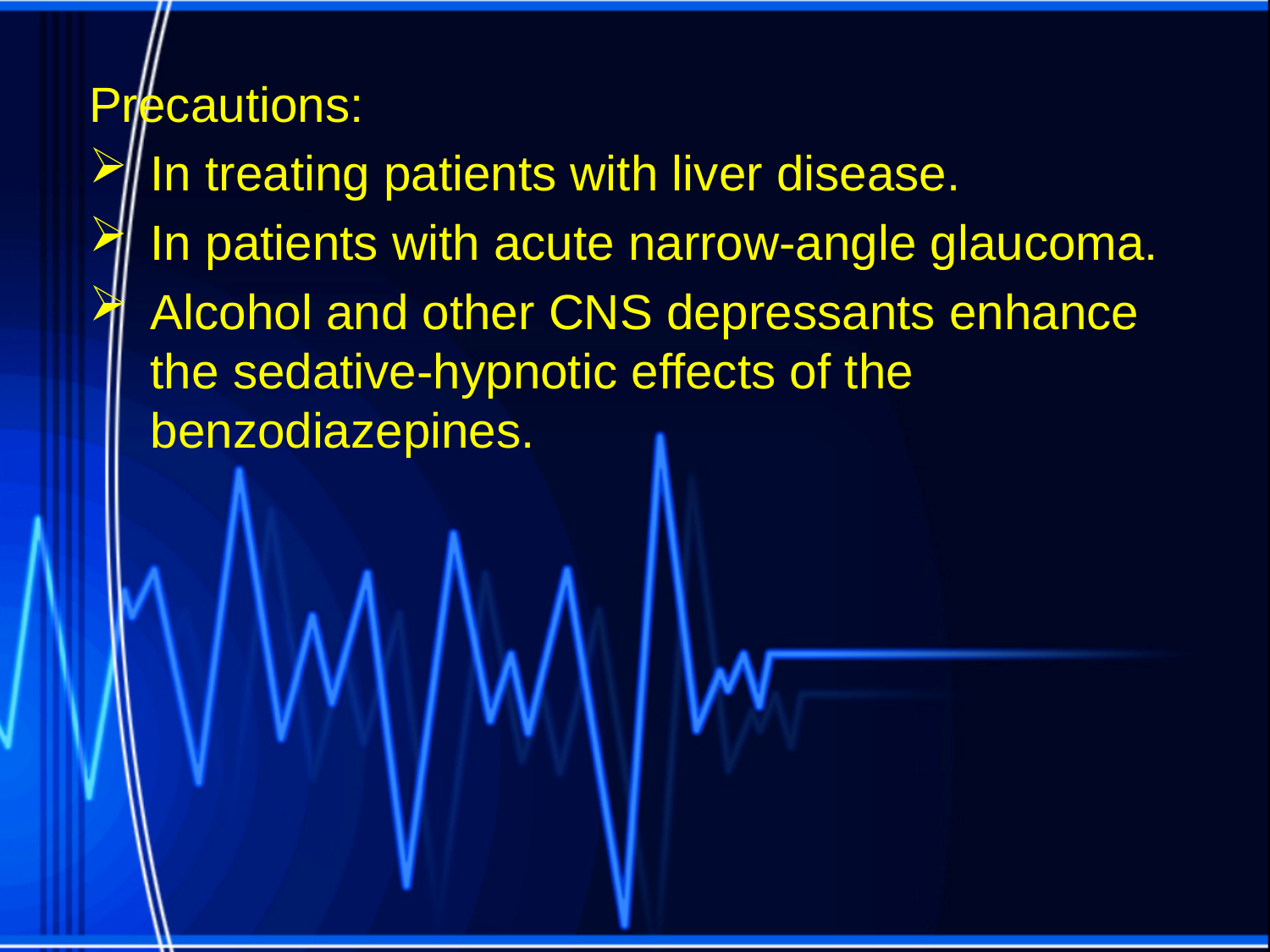

Precautions:
In treating patients with liver disease.
In patients with acute narrow-angle glaucoma.
Alcohol and other CNS depressants enhance the sedative-hypnotic effects of the benzodiazepines.